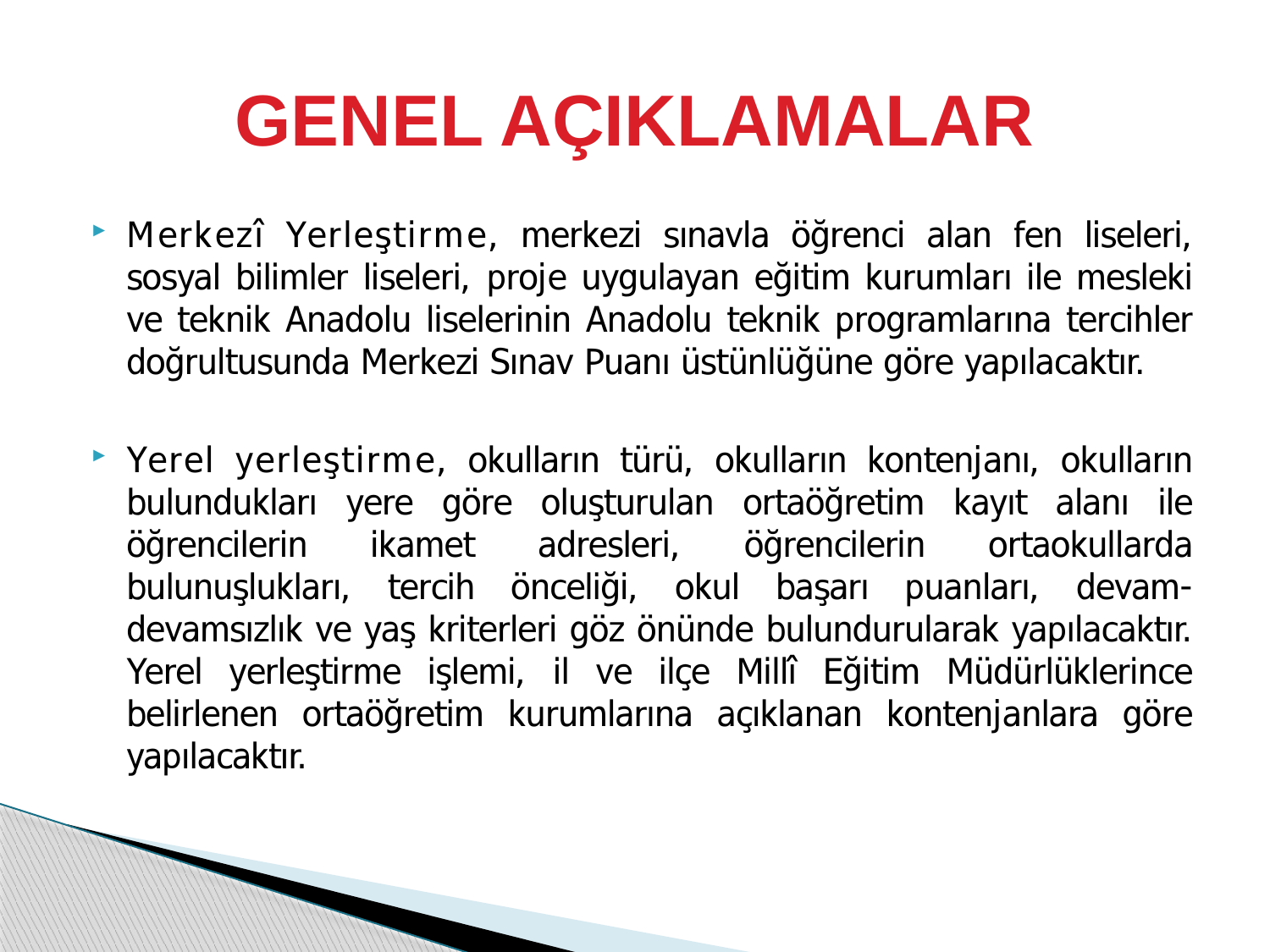

GENEL AÇIKLAMALAR
Merkezî Yerleştirme, merkezi sınavla öğrenci alan fen liseleri, sosyal bilimler liseleri, proje uygulayan eğitim kurumları ile mesleki ve teknik Anadolu liselerinin Anadolu teknik programlarına tercihler doğrultusunda Merkezi Sınav Puanı üstünlüğüne göre yapılacaktır.

Yerel yerleştirme, okulların türü, okulların kontenjanı, okulların bulundukları yere göre oluşturulan ortaöğretim kayıt alanı ile öğrencilerin ikamet adresleri, öğrencilerin ortaokullarda bulunuşlukları, tercih önceliği, okul başarı puanları, devam-devamsızlık ve yaş kriterleri göz önünde bulundurularak yapılacaktır. Yerel yerleştirme işlemi, il ve ilçe Millî Eğitim Müdürlüklerince belirlenen ortaöğretim kurumlarına açıklanan kontenjanlara göre yapılacaktır.